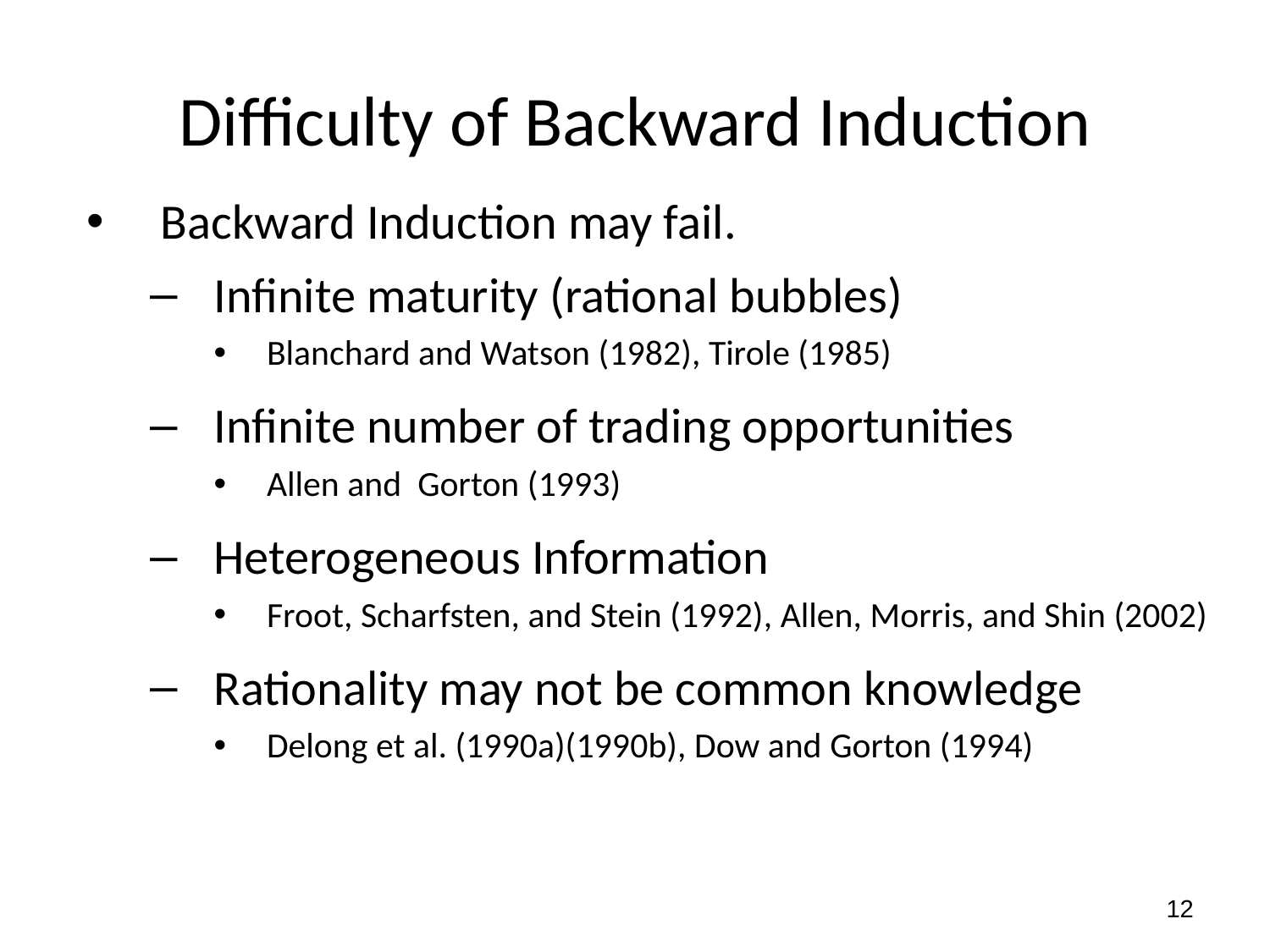

# Difficulty of Backward Induction
Backward Induction may fail.
Infinite maturity (rational bubbles)
Blanchard and Watson (1982), Tirole (1985)
Infinite number of trading opportunities
Allen and  Gorton (1993)
Heterogeneous Information
Froot, Scharfsten, and Stein (1992), Allen, Morris, and Shin (2002)
Rationality may not be common knowledge
Delong et al. (1990a)(1990b), Dow and Gorton (1994)
12